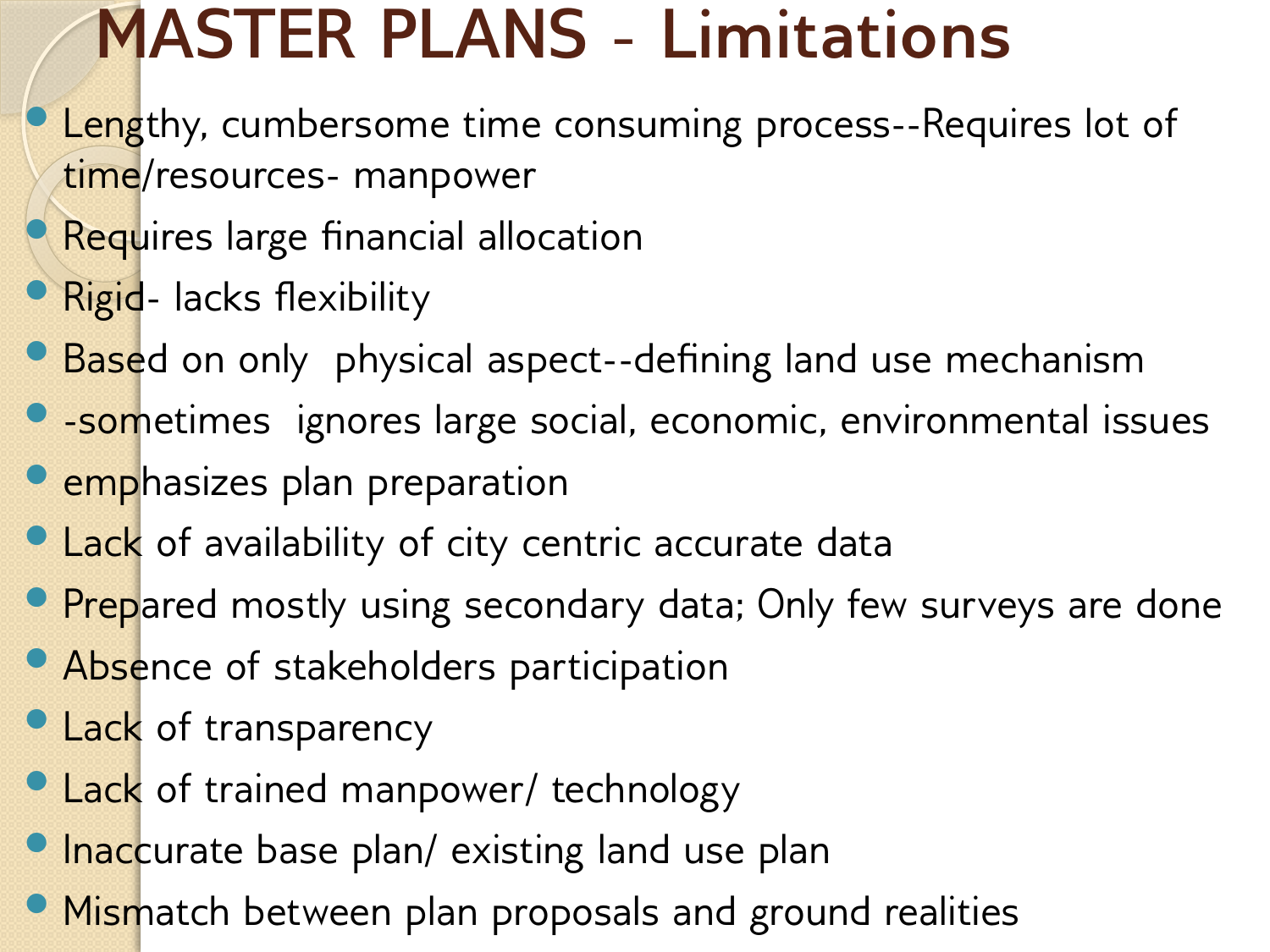

# MASTER PLANS - Limitations
Lengthy, cumbersome time consuming process--Requires lot of time/resources- manpower
Requires large financial allocation
Rigid- lacks flexibility
Based on only  physical aspect--defining land use mechanism
-sometimes  ignores large social, economic, environmental issues
emphasizes plan preparation
Lack of availability of city centric accurate data
Prepared mostly using secondary data; Only few surveys are done
Absence of stakeholders participation
Lack of transparency
Lack of trained manpower/ technology
Inaccurate base plan/ existing land use plan
Mismatch between plan proposals and ground realities